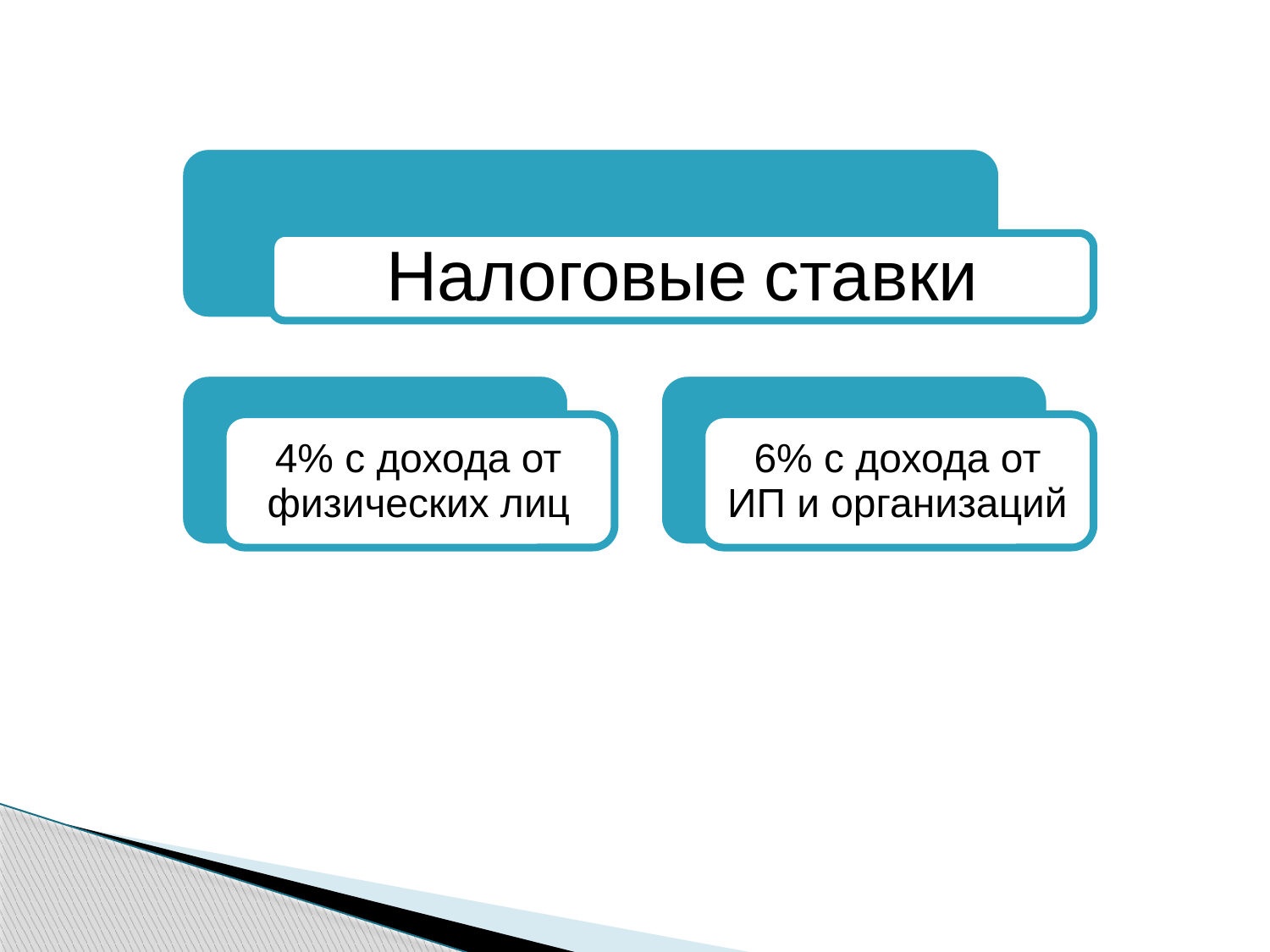

#
Налоговые ставки
4% с дохода от физических лиц
6% с дохода от ИП и организаций